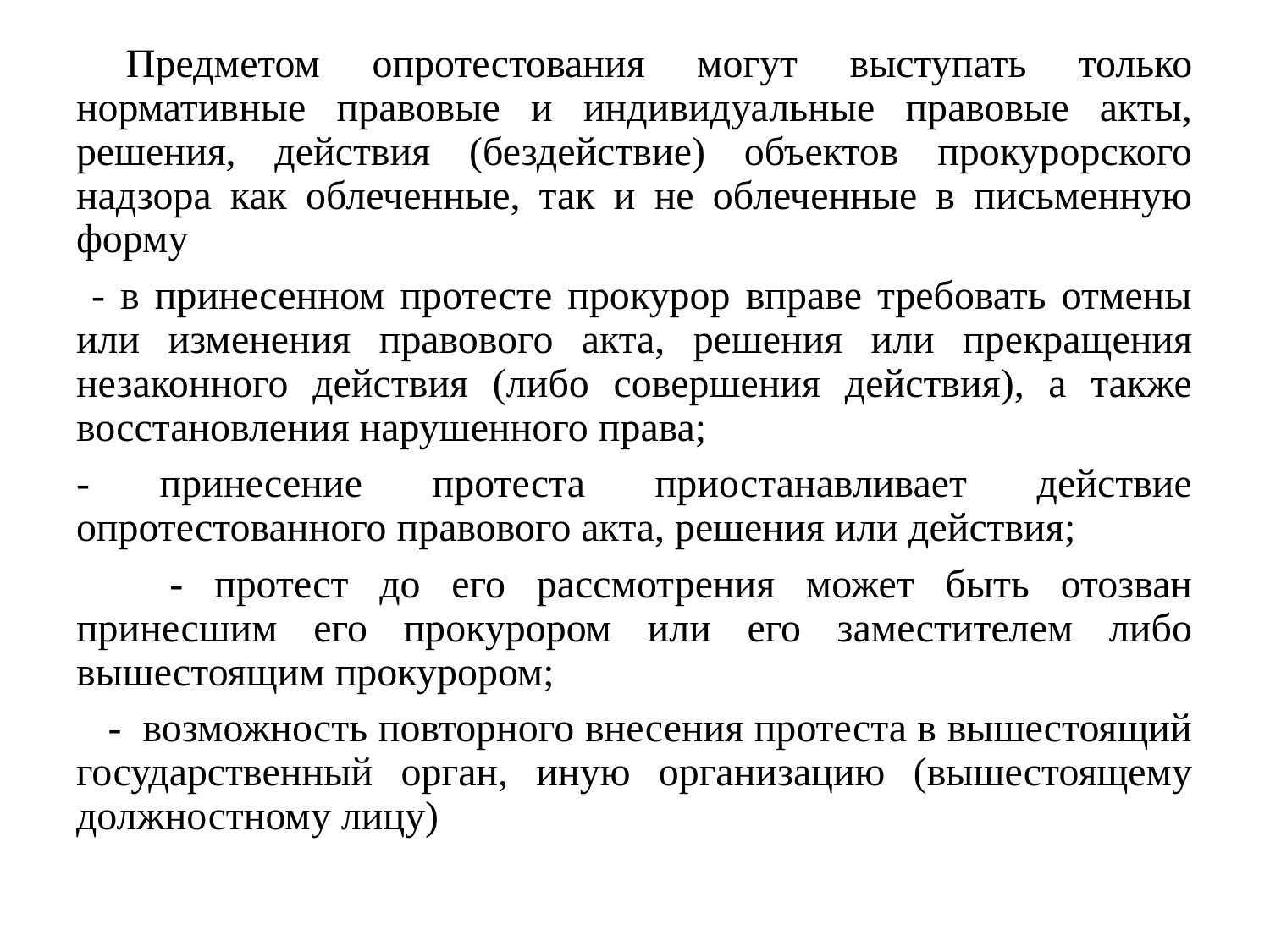

Предметом опротестования могут выступать только нормативные правовые и индивидуальные правовые акты, решения, действия (бездействие) объектов прокурорского надзора как облеченные, так и не облеченные в письменную форму
 - в принесенном протесте прокурор вправе требовать отмены или изменения правового акта, решения или прекращения незаконного действия (либо совершения действия), а также восстановления нарушенного права;
- принесение протеста приостанавливает действие опротестованного правового акта, решения или действия;
   - протест до его рассмотрения может быть отозван принесшим его прокурором или его заместителем либо вышестоящим прокурором;
   -  возможность повторного внесения протеста в вышестоящий государственный орган, иную организацию (вышестоящему должностному лицу)